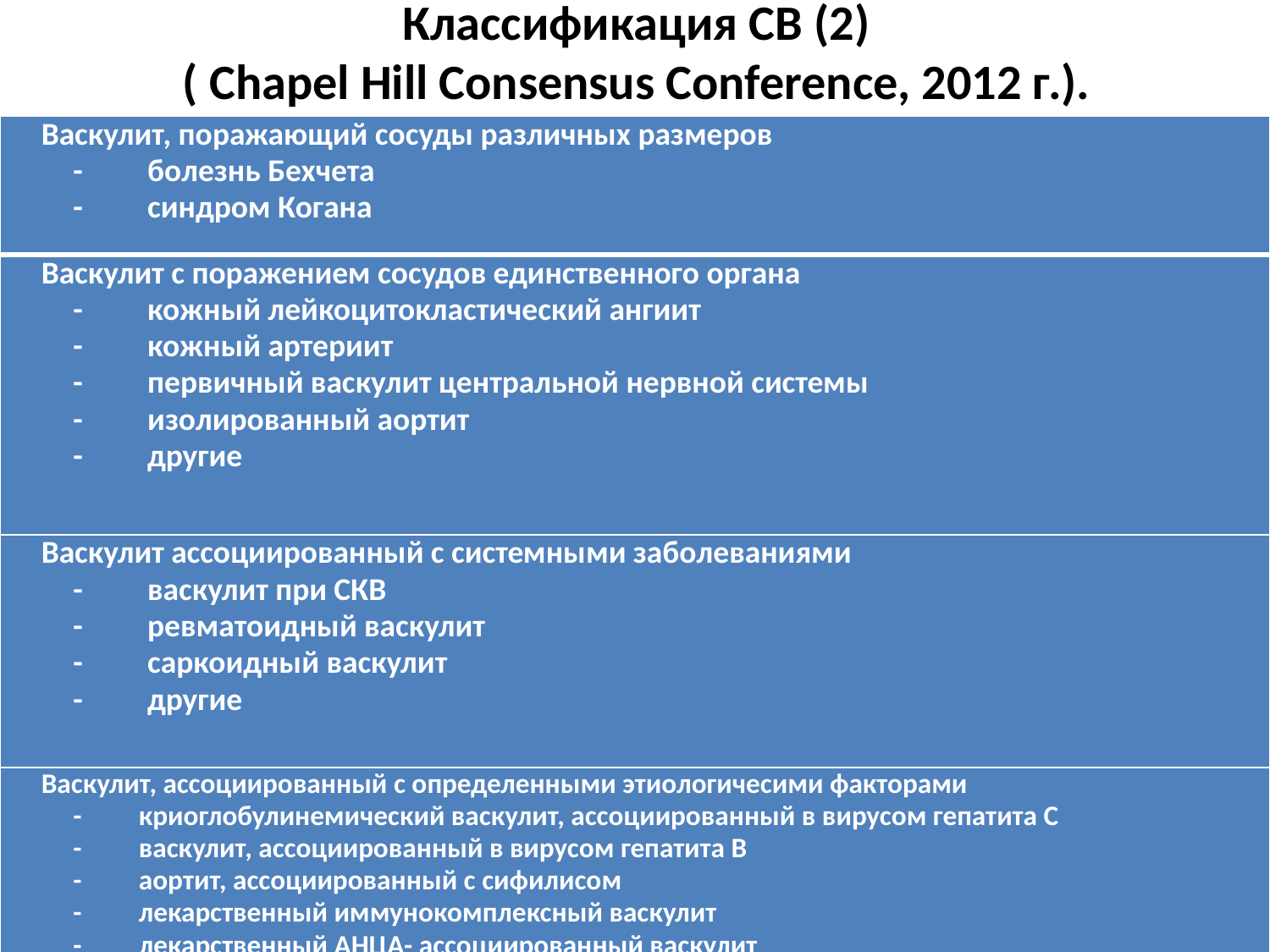

# Классификация СВ (2) ( Chapel Hill Consensus Conference, 2012 г.).
| Васкулит, поражающий сосуды различных размеров -         болезнь Бехчета -         синдром Когана |
| --- |
| Васкулит с поражением сосудов единственного органа -         кожный лейкоцитокластический ангиит -         кожный артериит -         первичный васкулит центральной нервной системы -         изолированный аортит -         другие |
| Васкулит ассоциированный с системными заболеваниями -         васкулит при СКВ -         ревматоидный васкулит -         саркоидный васкулит -         другие |
| Васкулит, ассоциированный с определенными этиологичесими факторами -         криоглобулинемический васкулит, ассоциированный в вирусом гепатита С -         васкулит, ассоциированный в вирусом гепатита В -         аортит, ассоциированный с сифилисом -         лекарственный иммунокомплексный васкулит -         лекарственный АНЦА- ассоциированный васкулит -         паранеопластический васкулит -         другие |